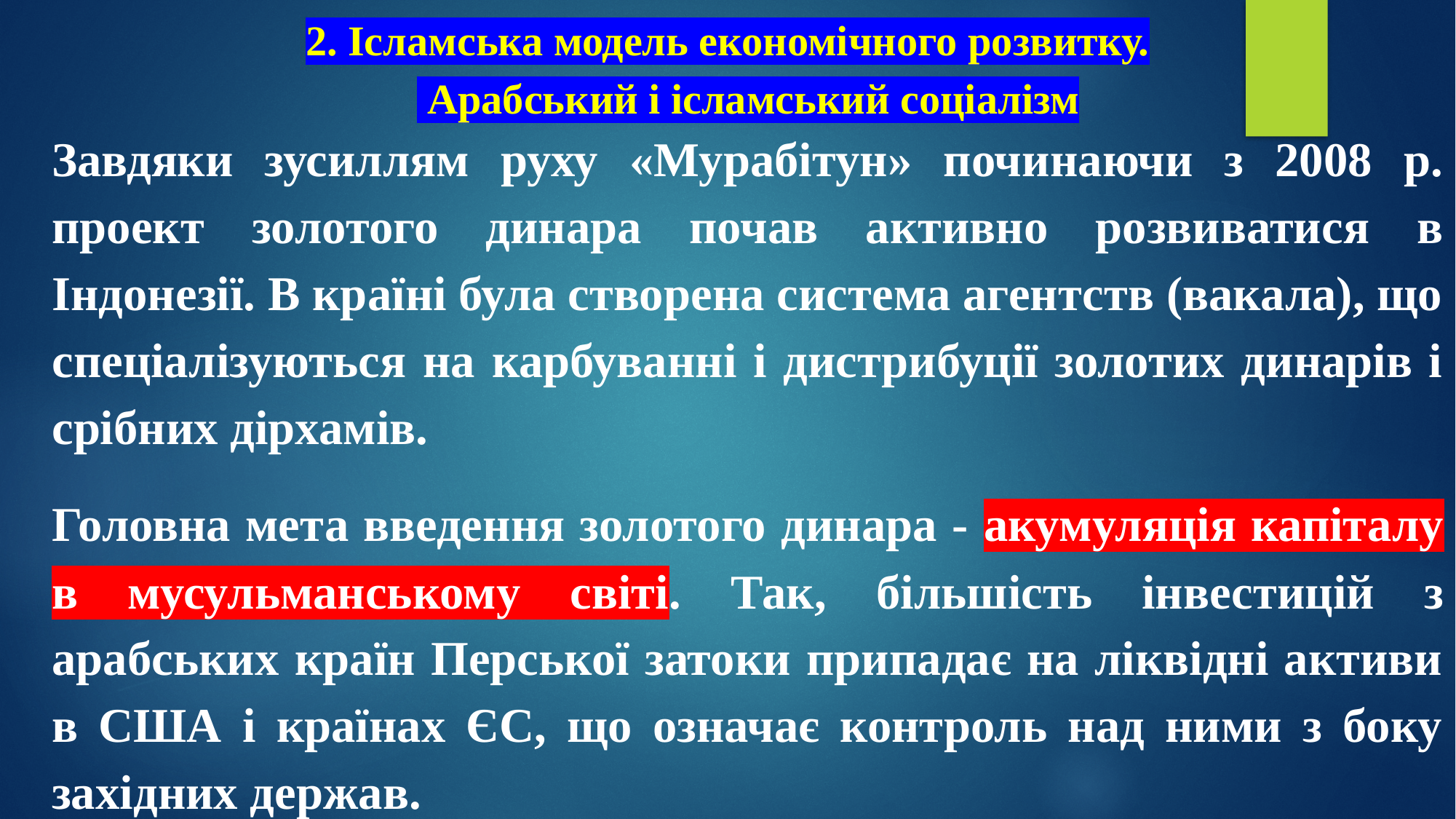

# 2. Ісламська модель економічного розвитку. Арабський і ісламський соціалізм
Завдяки зусиллям руху «Мурабітун» починаючи з 2008 р. проект золотого динара почав активно розвиватися в Індонезії. В країні була створена система агентств (вакала), що спеціалізуються на карбуванні і дистрибуції золотих динарів і срібних дірхамів.
Головна мета введення золотого динара - акумуляція капіталу в мусульманському світі. Так, більшість інвестицій з арабських країн Перської затоки припадає на ліквідні активи в США і країнах ЄС, що означає контроль над ними з боку західних держав.